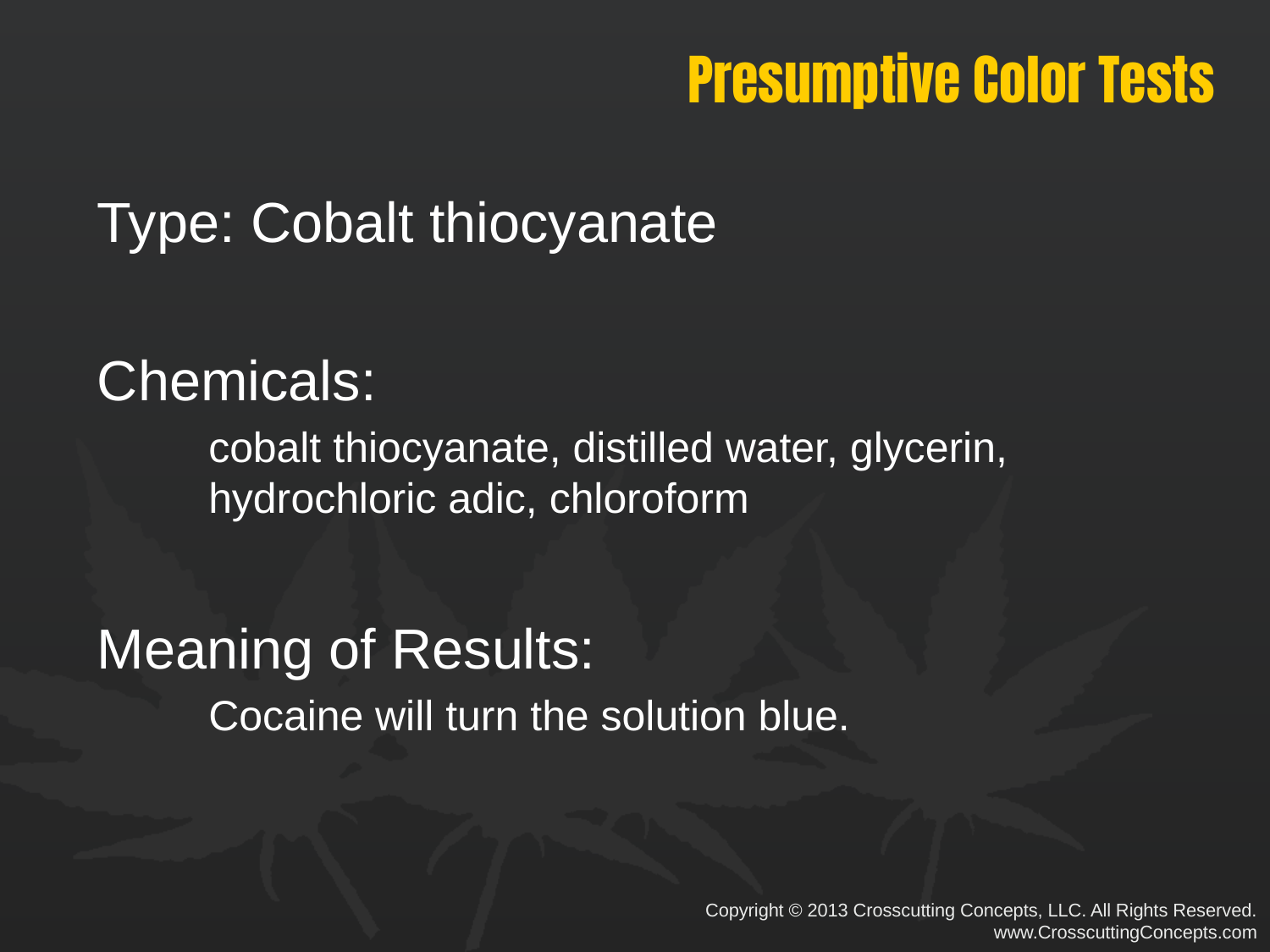

# Presumptive Color Tests
Type: Cobalt thiocyanate

Chemicals:
cobalt thiocyanate, distilled water, glycerin, hydrochloric adic, chloroform

Meaning of Results:
Cocaine will turn the solution blue.